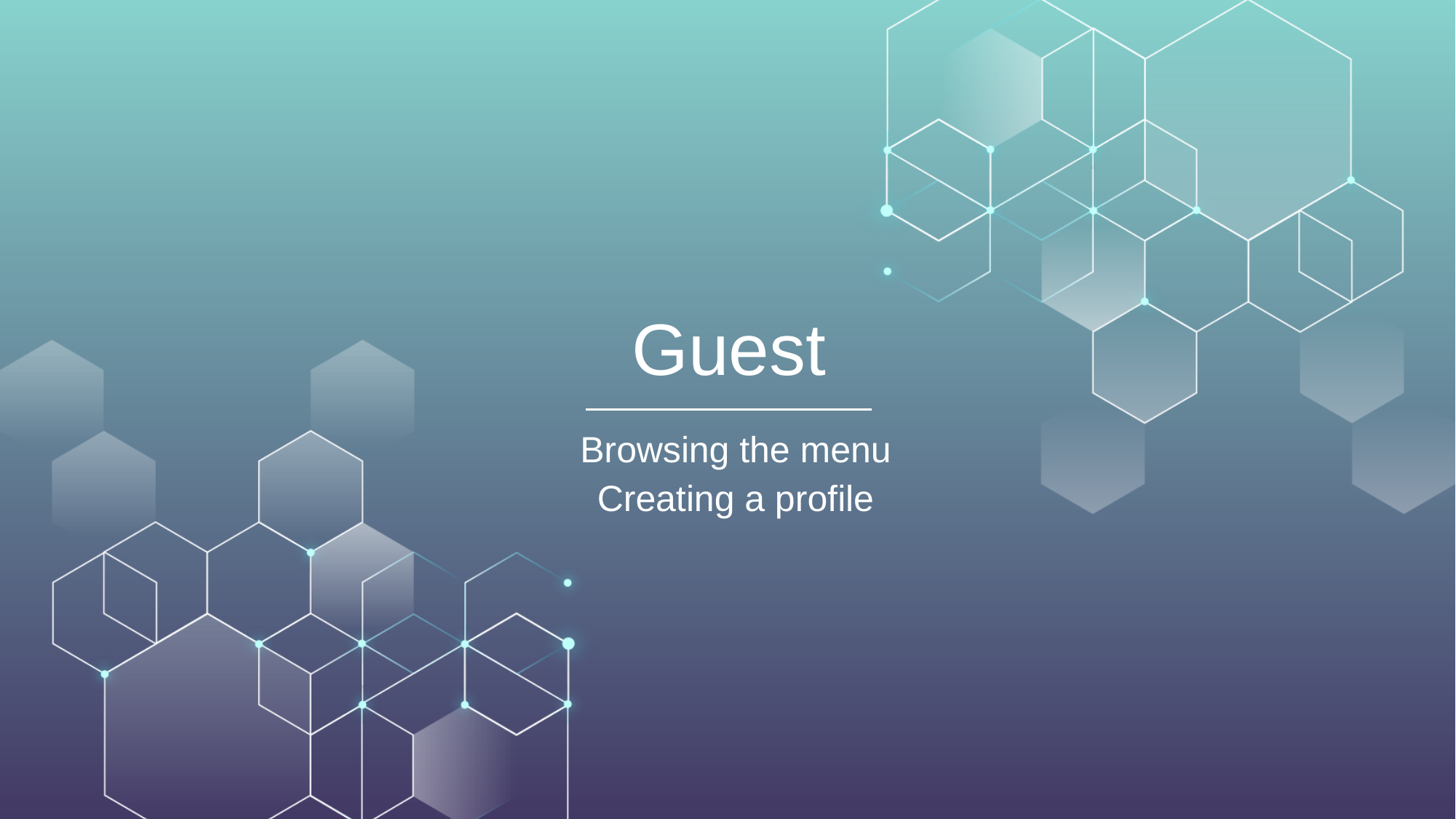

# Guest
Browsing the menu
Creating a profile